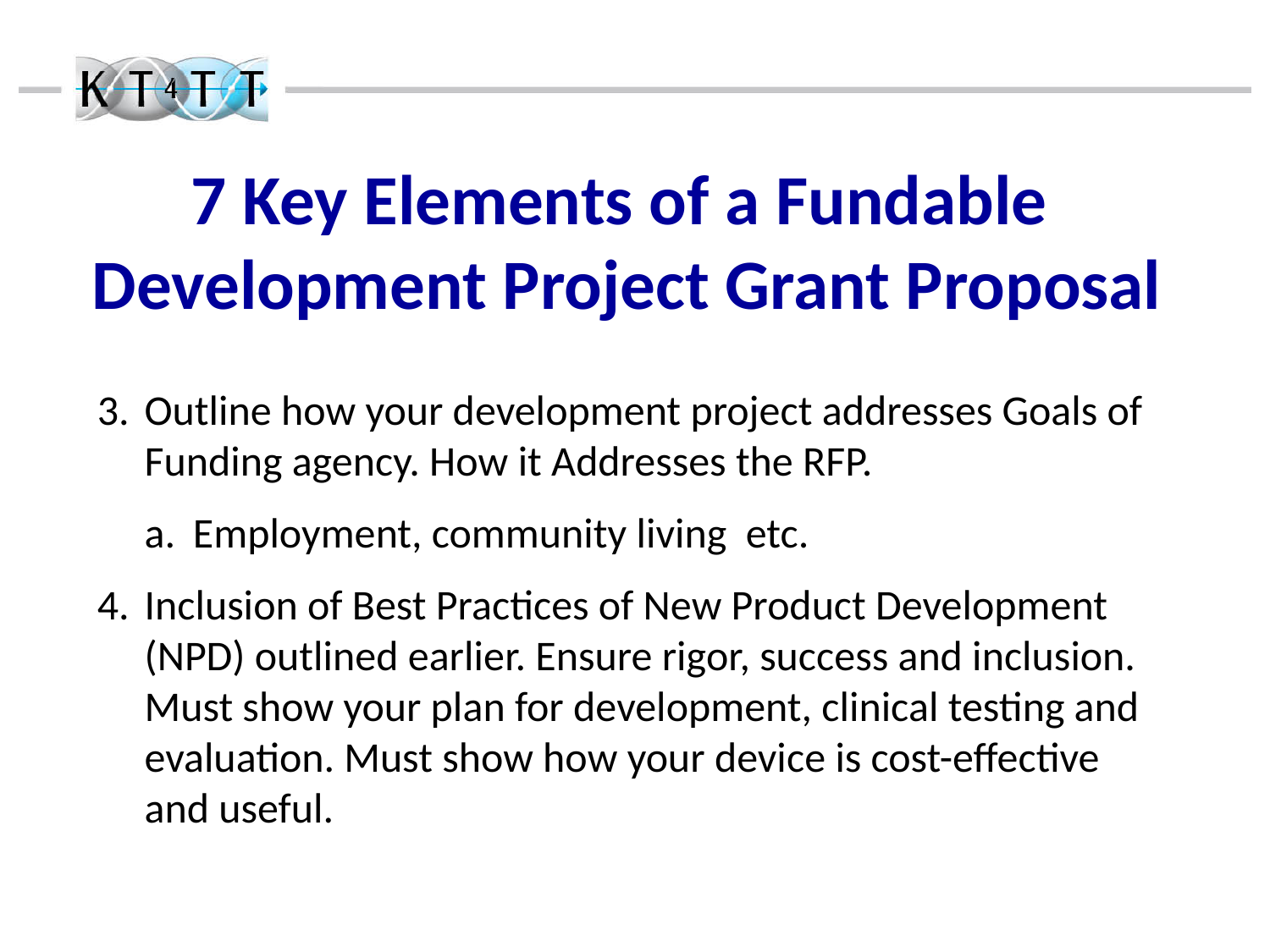

7 Key Elements of a Fundable   Development Project Grant Proposal
Outline how your development project addresses Goals of Funding agency. How it Addresses the RFP.
Employment, community living  etc.
Inclusion of Best Practices of New Product Development (NPD) outlined earlier. Ensure rigor, success and inclusion. Must show your plan for development, clinical testing and evaluation. Must show how your device is cost-effective and useful.